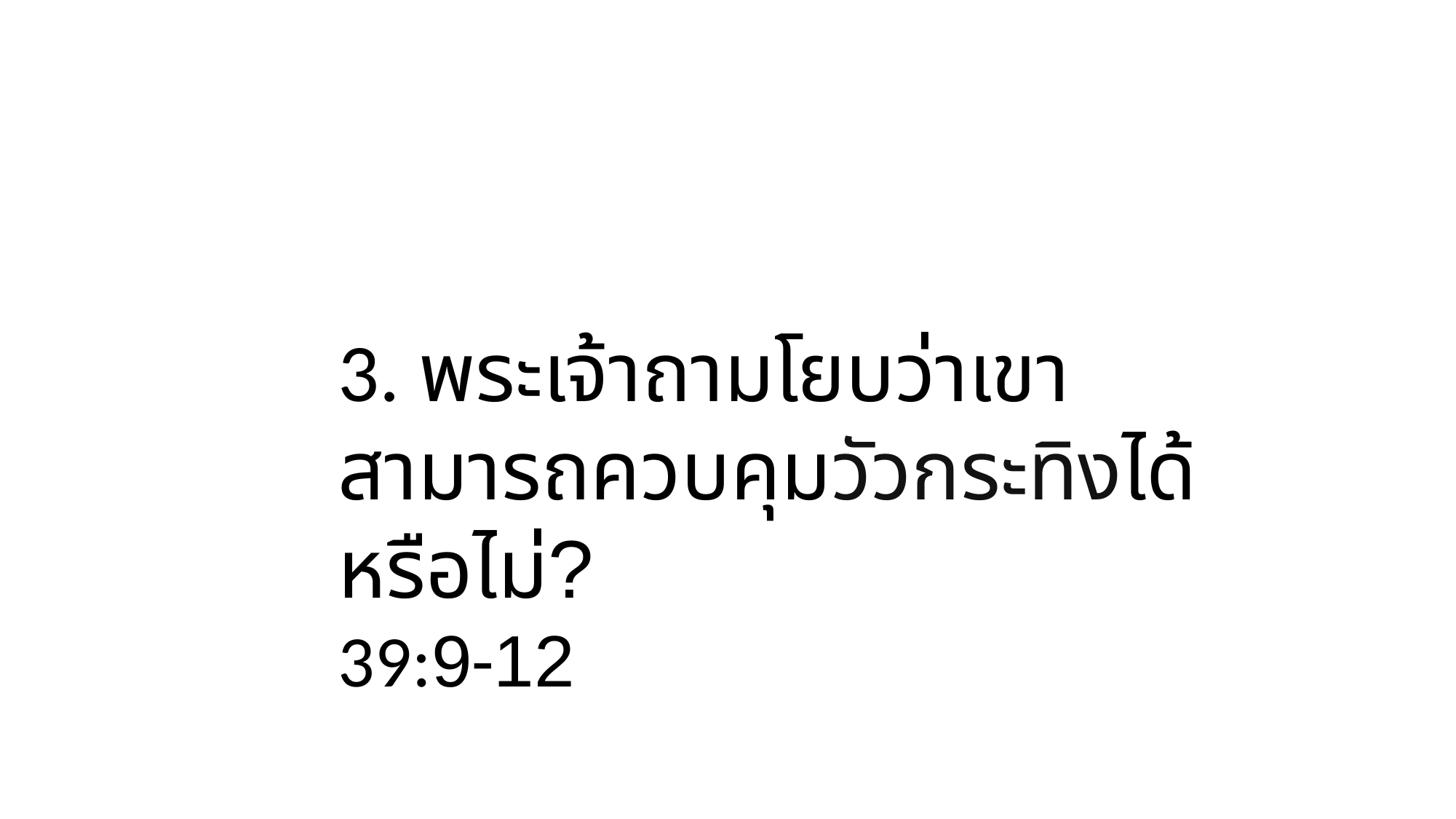

3. พระเจ้าถามโยบว่าเขาสามารถควบคุมวัวกระทิงได้หรือไม่?
39:9-12